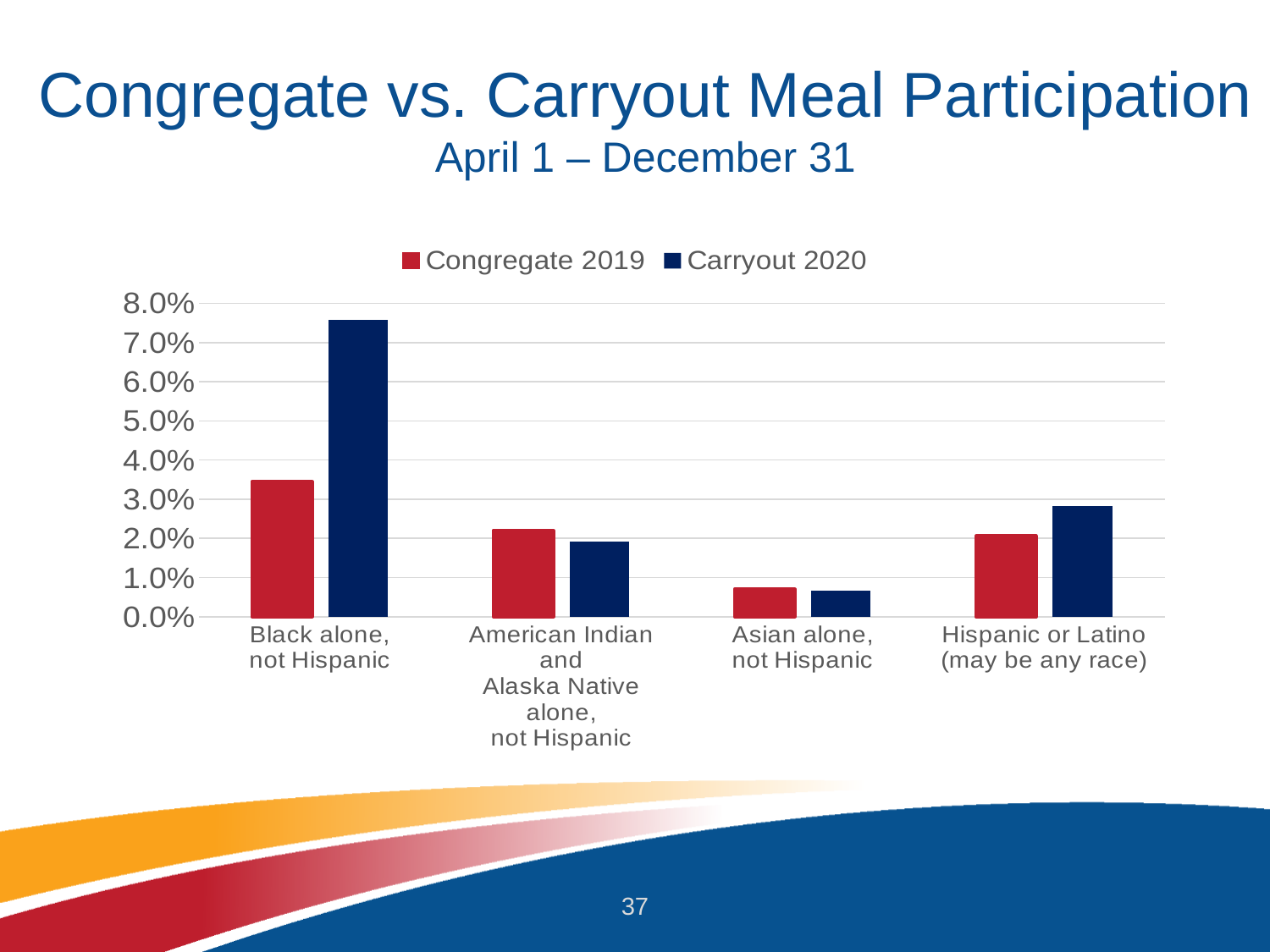

# Congregate vs. Carryout Meal Participation April 1 – December 31

### Chart

| Category |  |  |
|---|---|---|
| Black alone,
not Hispanic | 0.034510778643468284 | 0.07572410407461953 |
| American Indian and
Alaska Native alone,
not Hispanic | 0.022035275560441662 | 0.01908443789887089 |
| Asian alone,
not Hispanic | 0.007074231633287128 | 0.0066273932253313695 |
| Hispanic or Latino
(may be any race) | 0.0206 | 0.0282 |